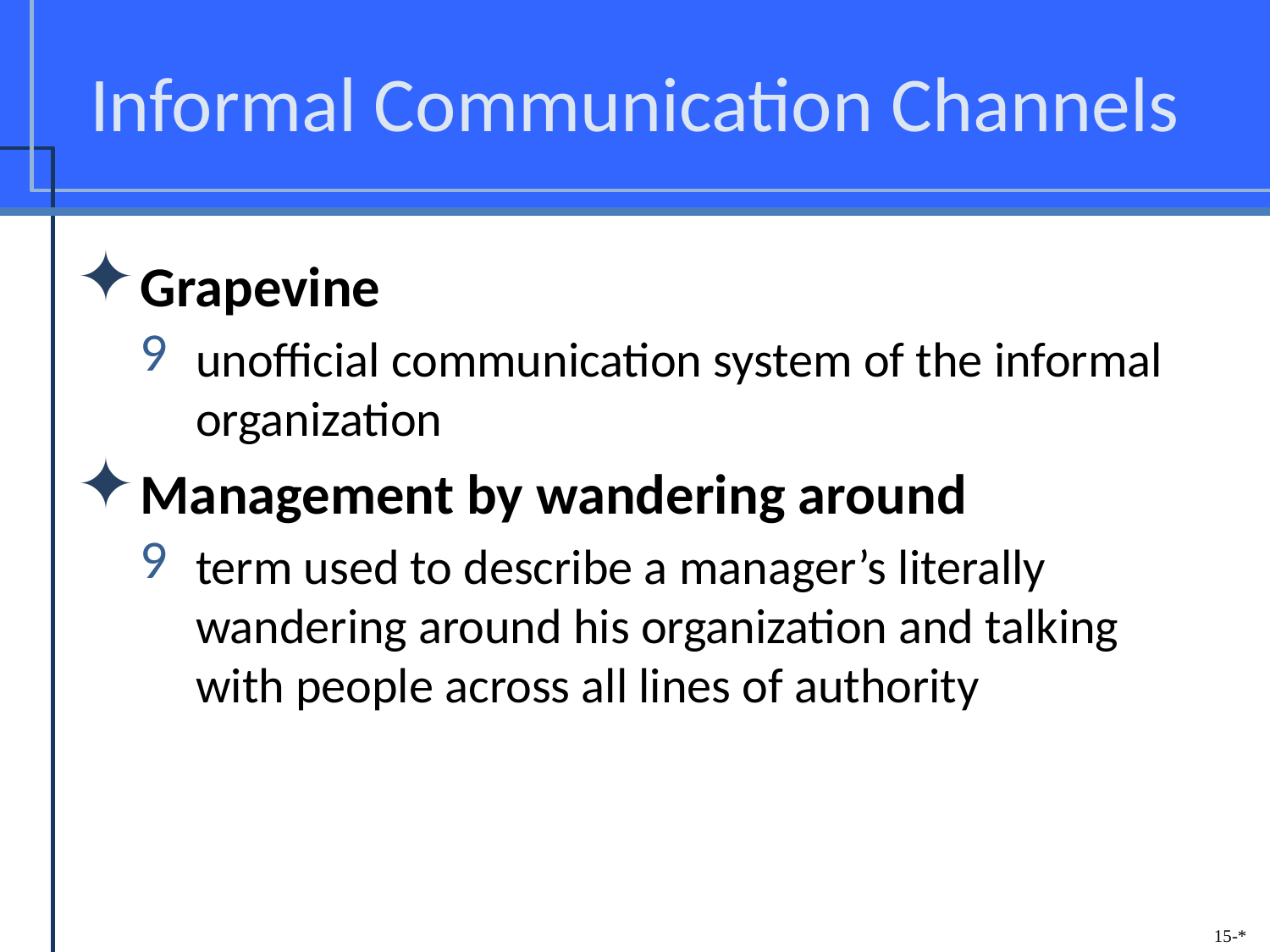

# Informal Communication Channels
Grapevine
unofficial communication system of the informal organization
Management by wandering around
term used to describe a manager’s literally wandering around his organization and talking with people across all lines of authority